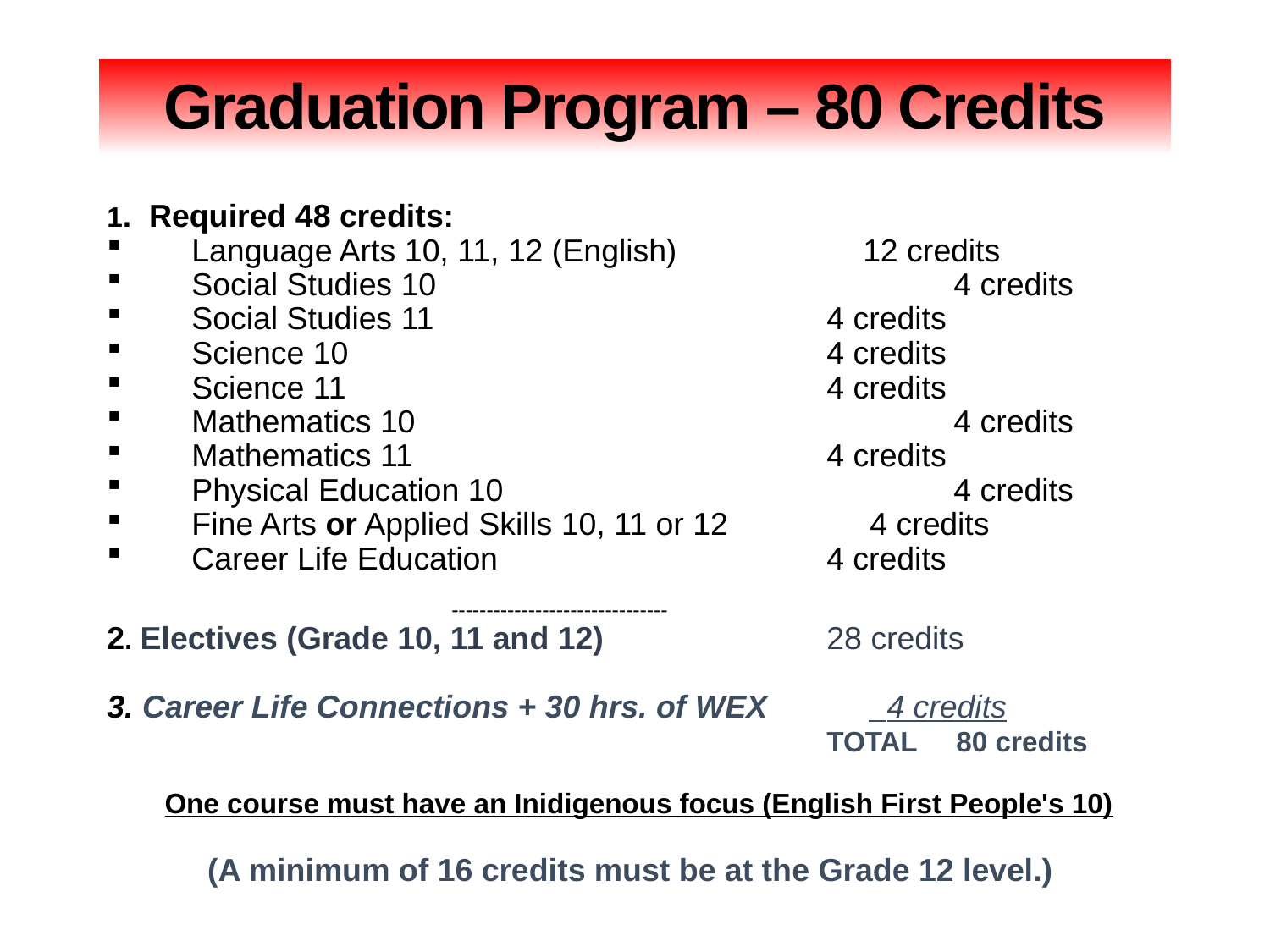

Graduation Program – 80 Credits
1.  Required 48 credits:
Language Arts 10, 11, 12 (English)                     12 credits
Social Studies 10                                             	4 credits
Social Studies 11                                     	4 credits
Science 10                                                     	4 credits
Science 11                                              	4 credits
Mathematics 10                                               	4 credits
Mathematics 11                                        	4 credits
Physical Education 10                                       	4 credits
Fine Arts or Applied Skills 10, 11 or 12                4 credits
Career Life Education			4 credits

			 -------------------------------
2. Electives (Grade 10, 11 and 12)                       	28 credits

3. Career Life Connections + 30 hrs. of WEX	  4 credits
						TOTAL     80 credits

One course must have an Inidigenous focus (English First People's 10)

(A minimum of 16 credits must be at the Grade 12 level.)